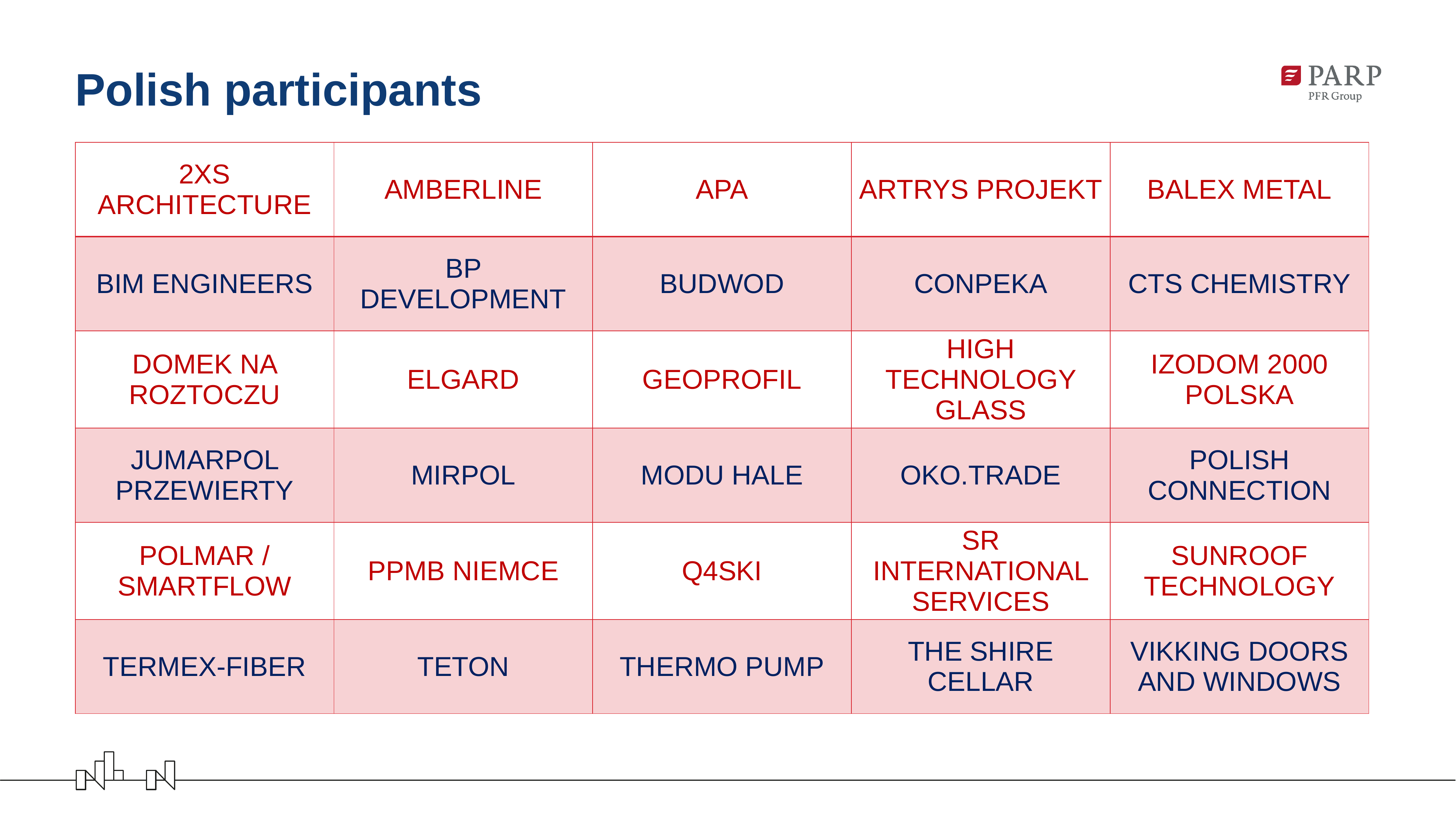

# Polish participants
| 2XS ARCHITECTURE | AMBERLINE | APA | ARTRYS PROJEKT | BALEX METAL |
| --- | --- | --- | --- | --- |
| BIM ENGINEERS | BP DEVELOPMENT | BUDWOD | CONPEKA | CTS CHEMISTRY |
| DOMEK NA ROZTOCZU | ELGARD | GEOPROFIL | HIGH TECHNOLOGY GLASS | IZODOM 2000 POLSKA |
| JUMARPOL PRZEWIERTY | MIRPOL | MODU HALE | OKO.TRADE | POLISH CONNECTION |
| POLMAR / SMARTFLOW | PPMB NIEMCE | Q4SKI | SR INTERNATIONAL SERVICES | SUNROOF TECHNOLOGY |
| TERMEX-FIBER | TETON | THERMO PUMP | THE SHIRE CELLAR | VIKKING DOORS AND WINDOWS |